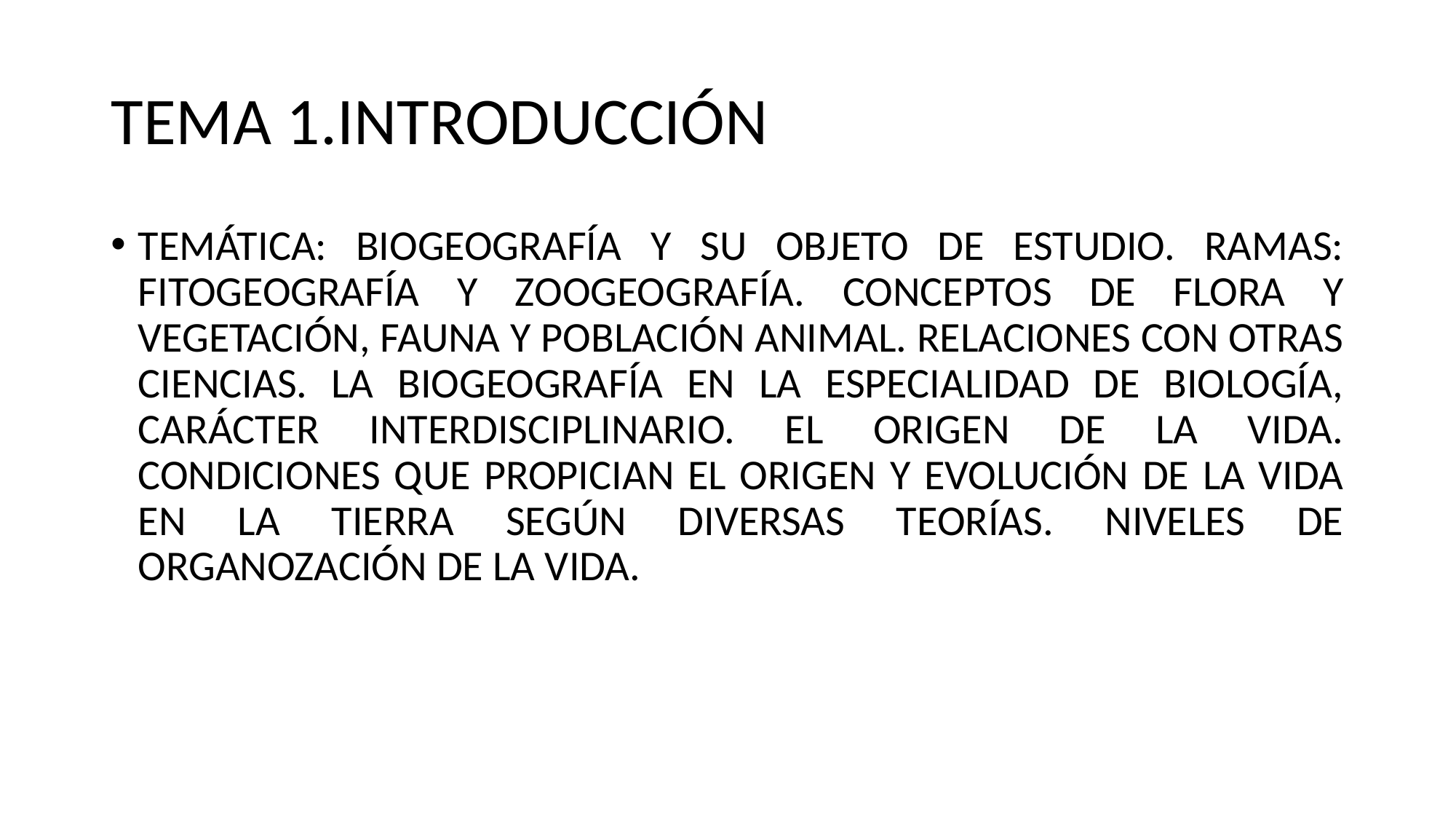

# TEMA 1.INTRODUCCIÓN
TEMÁTICA: BIOGEOGRAFÍA Y SU OBJETO DE ESTUDIO. RAMAS: FITOGEOGRAFÍA Y ZOOGEOGRAFÍA. CONCEPTOS DE FLORA Y VEGETACIÓN, FAUNA Y POBLACIÓN ANIMAL. RELACIONES CON OTRAS CIENCIAS. LA BIOGEOGRAFÍA EN LA ESPECIALIDAD DE BIOLOGÍA, CARÁCTER INTERDISCIPLINARIO. EL ORIGEN DE LA VIDA. CONDICIONES QUE PROPICIAN EL ORIGEN Y EVOLUCIÓN DE LA VIDA EN LA TIERRA SEGÚN DIVERSAS TEORÍAS. NIVELES DE ORGANOZACIÓN DE LA VIDA.